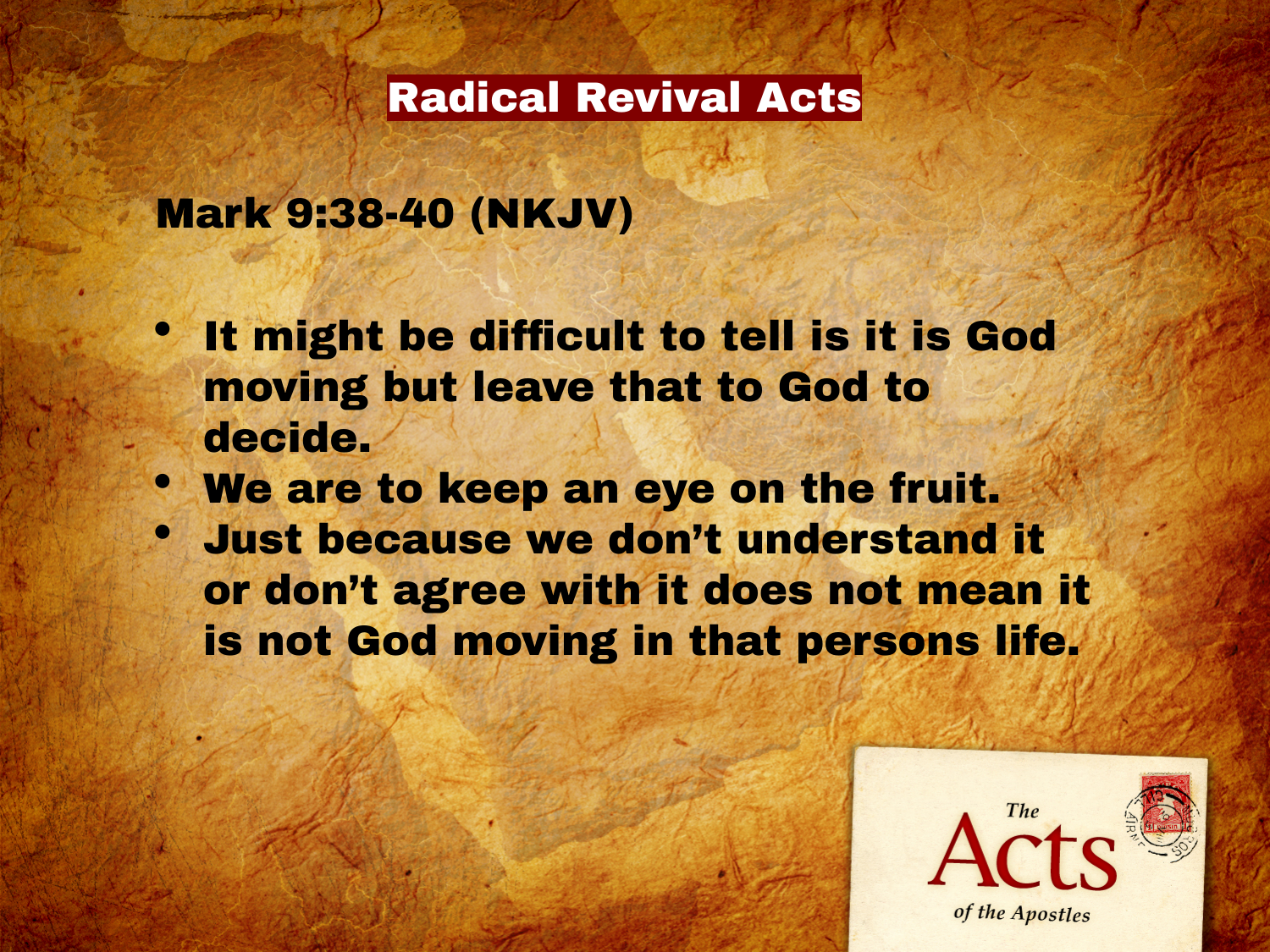

Radical Revival Acts
Mark 9:38-40 (NKJV)

It might be difficult to tell is it is God moving but leave that to God to decide.
We are to keep an eye on the fruit.
Just because we don’t understand it or don’t agree with it does not mean it is not God moving in that persons life.